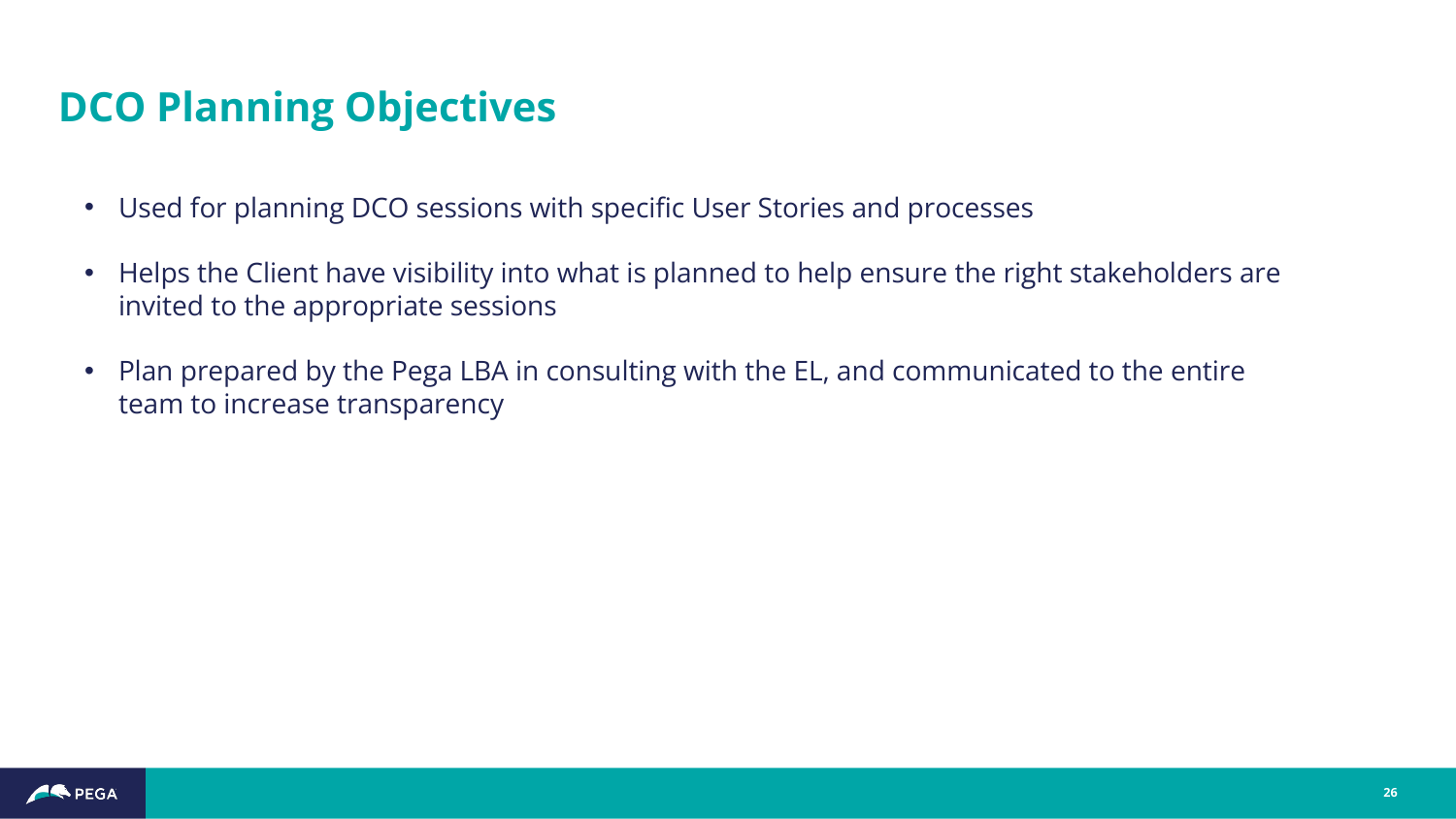

# DCO Planning Objectives
Used for planning DCO sessions with specific User Stories and processes

Helps the Client have visibility into what is planned to help ensure the right stakeholders are invited to the appropriate sessions

Plan prepared by the Pega LBA in consulting with the EL, and communicated to the entire team to increase transparency
26